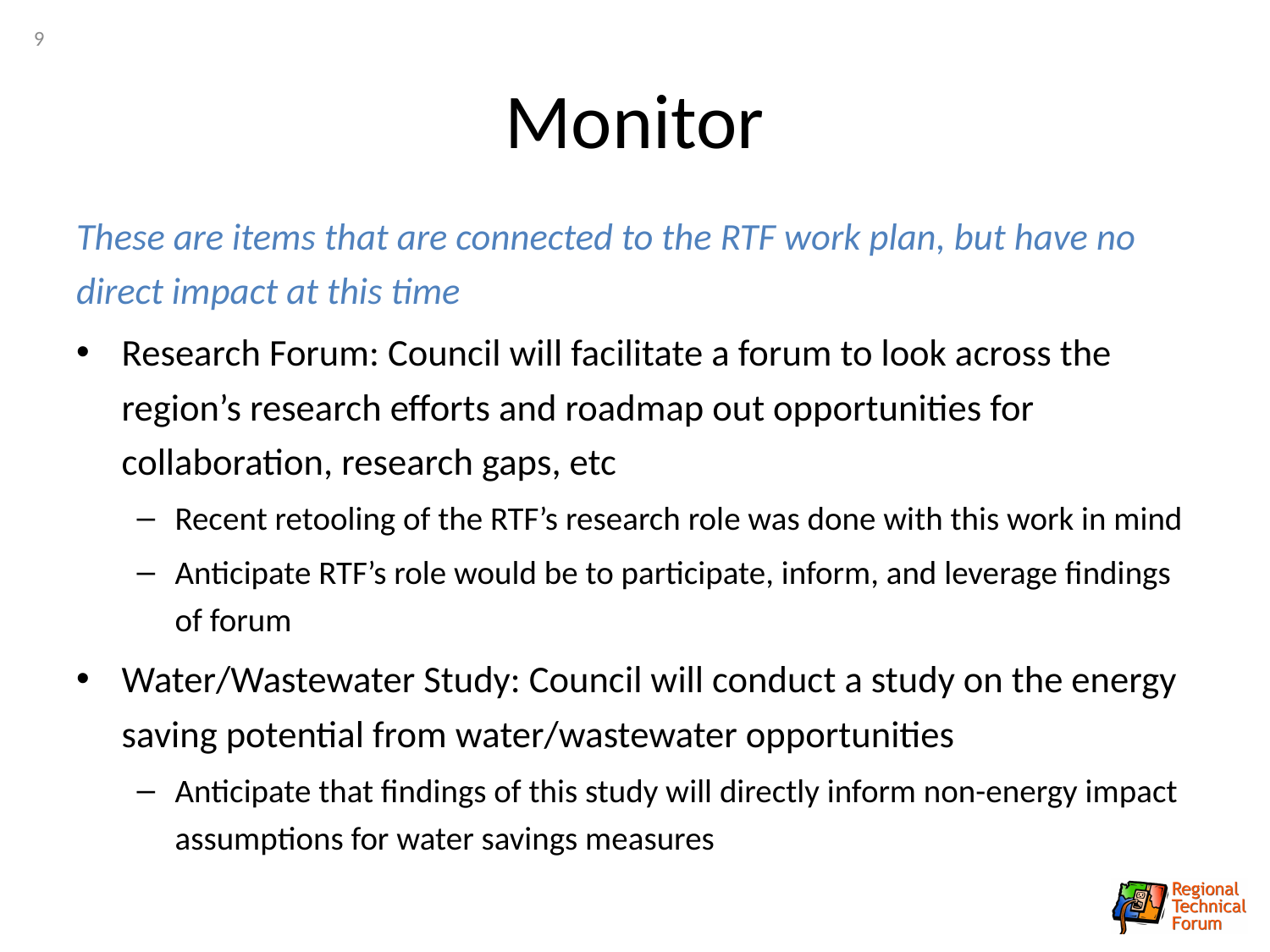

9
# Monitor
These are items that are connected to the RTF work plan, but have no direct impact at this time
Research Forum: Council will facilitate a forum to look across the region’s research efforts and roadmap out opportunities for collaboration, research gaps, etc
Recent retooling of the RTF’s research role was done with this work in mind
Anticipate RTF’s role would be to participate, inform, and leverage findings of forum
Water/Wastewater Study: Council will conduct a study on the energy saving potential from water/wastewater opportunities
Anticipate that findings of this study will directly inform non-energy impact assumptions for water savings measures